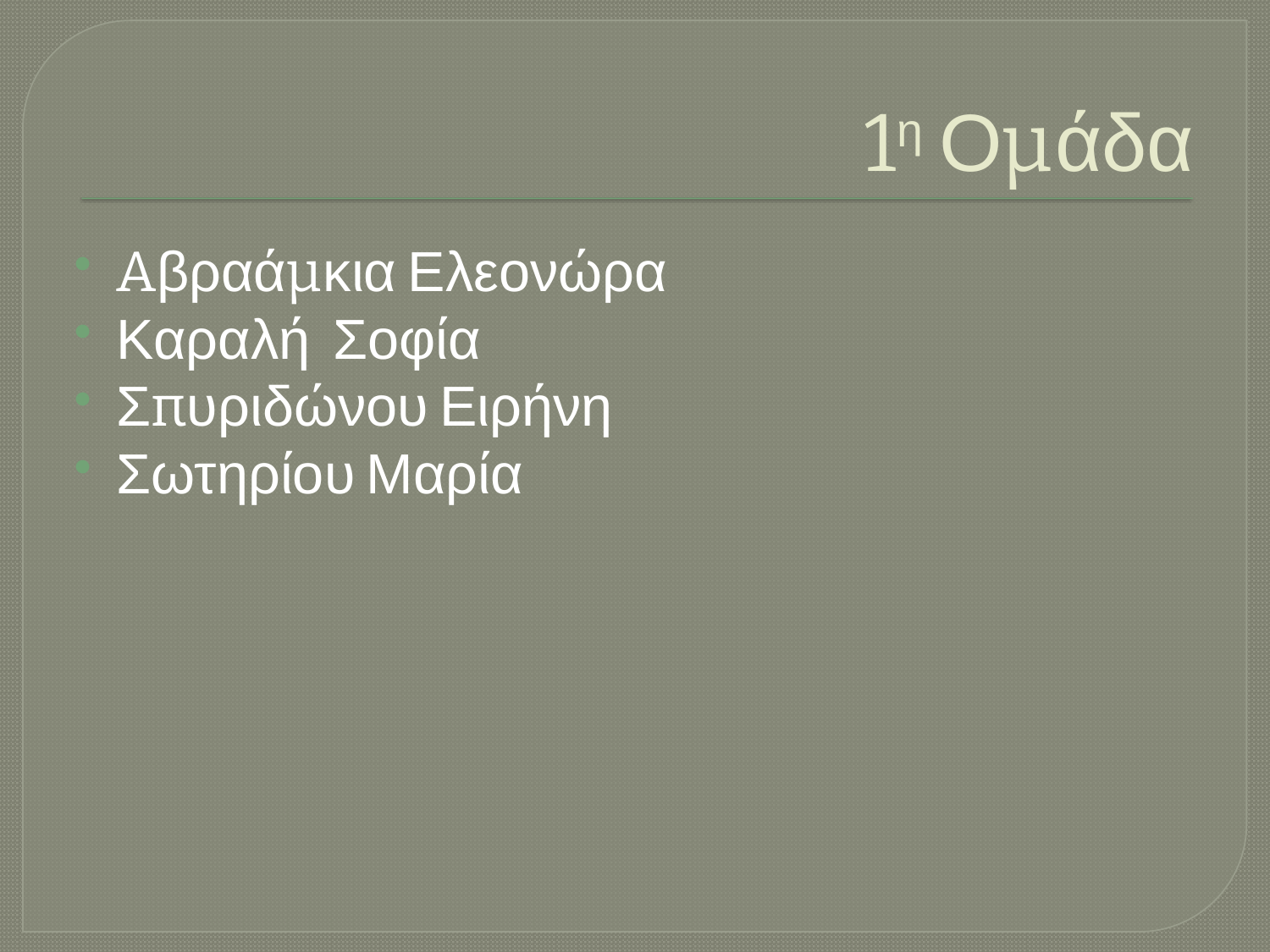

# 1η Ομάδα
Aβραάμκια Ελεονώρα
Καραλή  Σοφία
Σπυριδώνου Ειρήνη
Σωτηρίου Μαρία